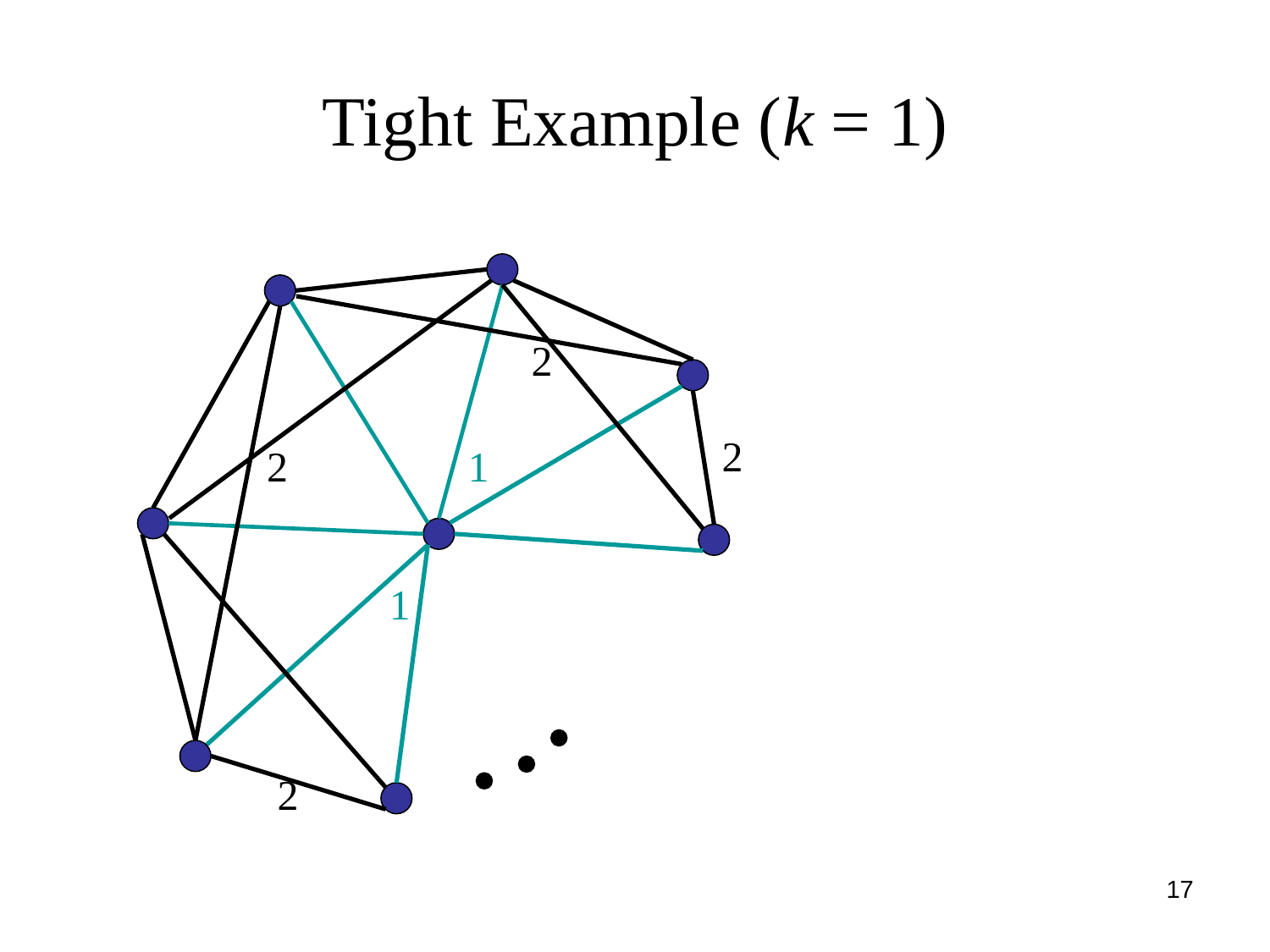

# Tight Example (k = 1)

2

2
2
1

1

2

17